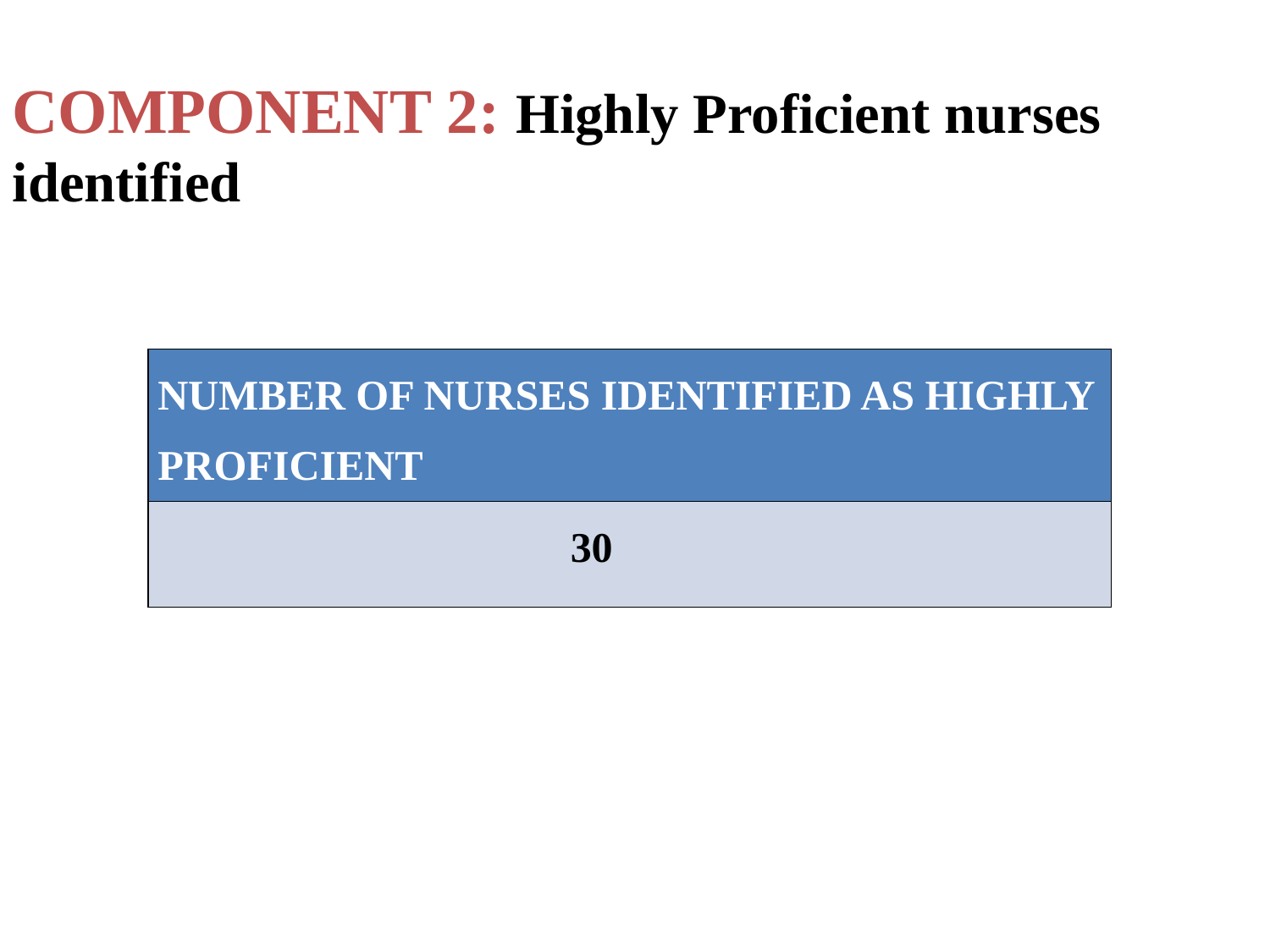

COMPONENT 2: Highly Proficient nurses identified

| NUMBER OF NURSES IDENTIFIED AS HIGHLY PROFICIENT |
| --- |
| 30 |